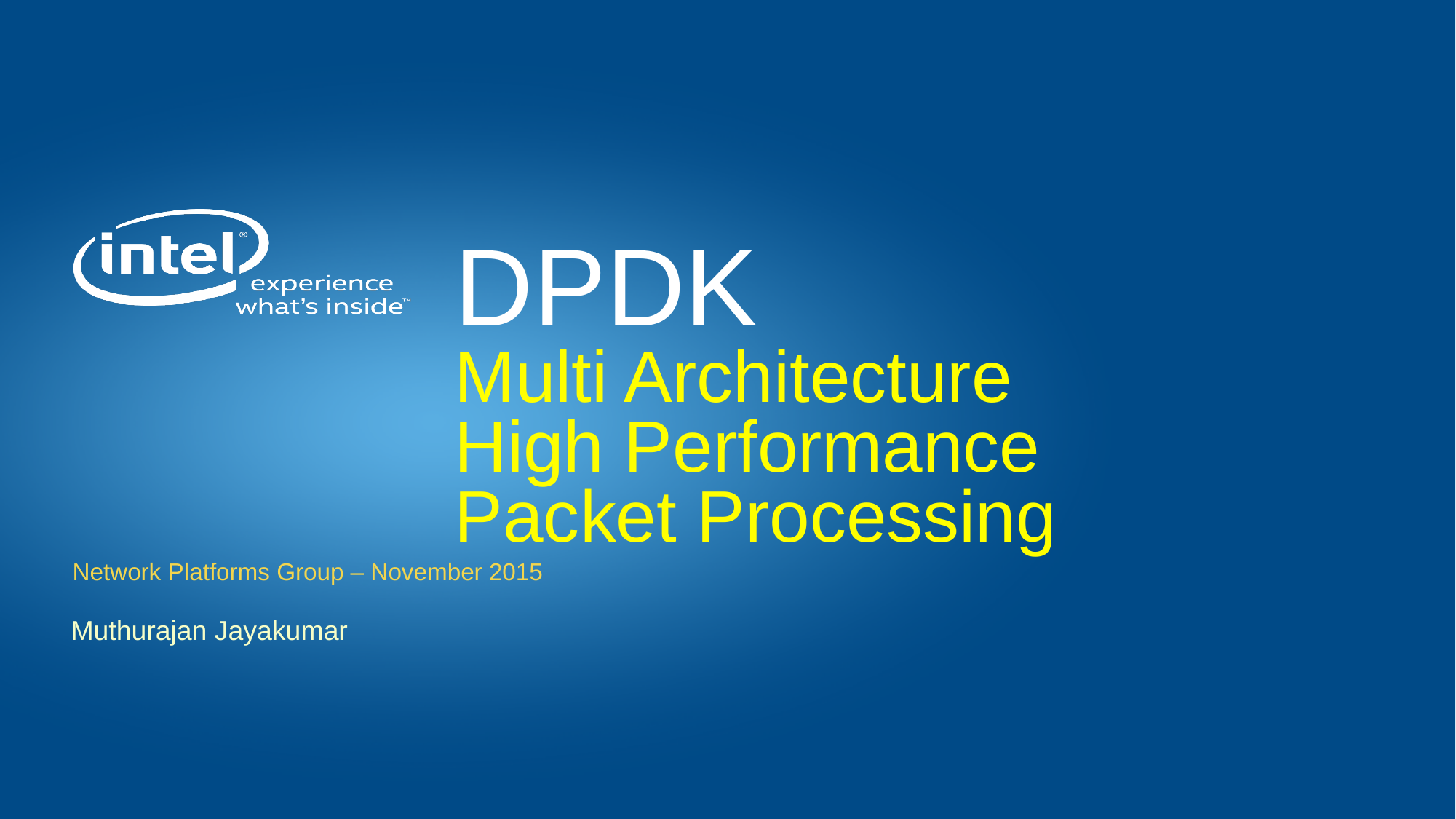

# DPDK Multi Architecture High Performance Packet Processing
Network Platforms Group – November 2015
Muthurajan Jayakumar